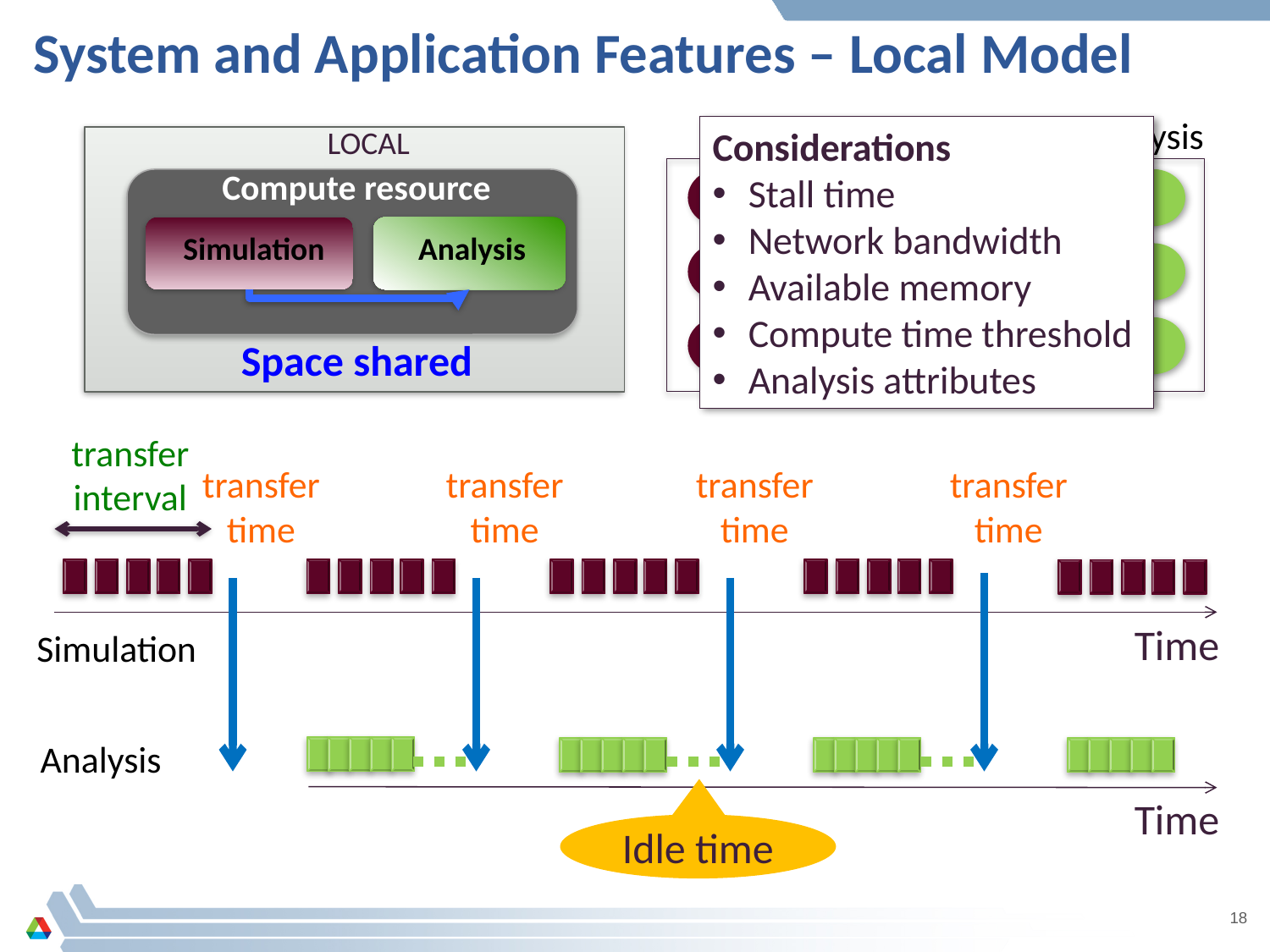

# System and Application Features – Local Model
Simulation
Analysis
Considerations
Stall time
Network bandwidth
Available memory
Compute time threshold
Analysis attributes
LOCAL

Compute resource

Simulation
Analysis
Space shared
transfer interval
transfer time
transfer time
transfer time
transfer time

Time
Simulation
Analysis

Time
Idle time
18